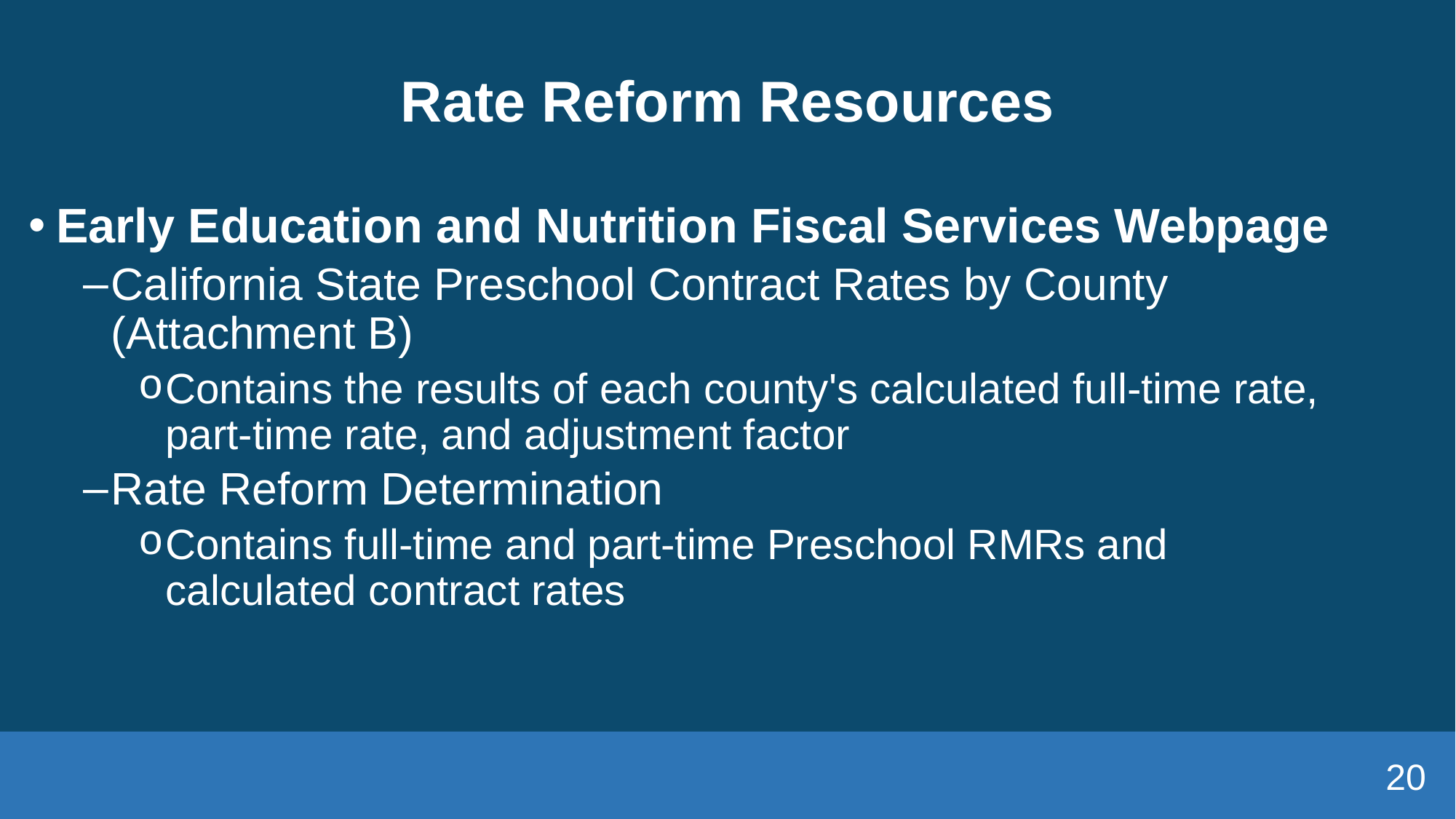

# Rate Reform Resources
Early Education and Nutrition Fiscal Services Webpage
California State Preschool Contract Rates by County (Attachment B)
Contains the results of each county's calculated full-time rate, part-time rate, and adjustment factor
Rate Reform Determination
Contains full-time and part-time Preschool RMRs and calculated contract rates

20